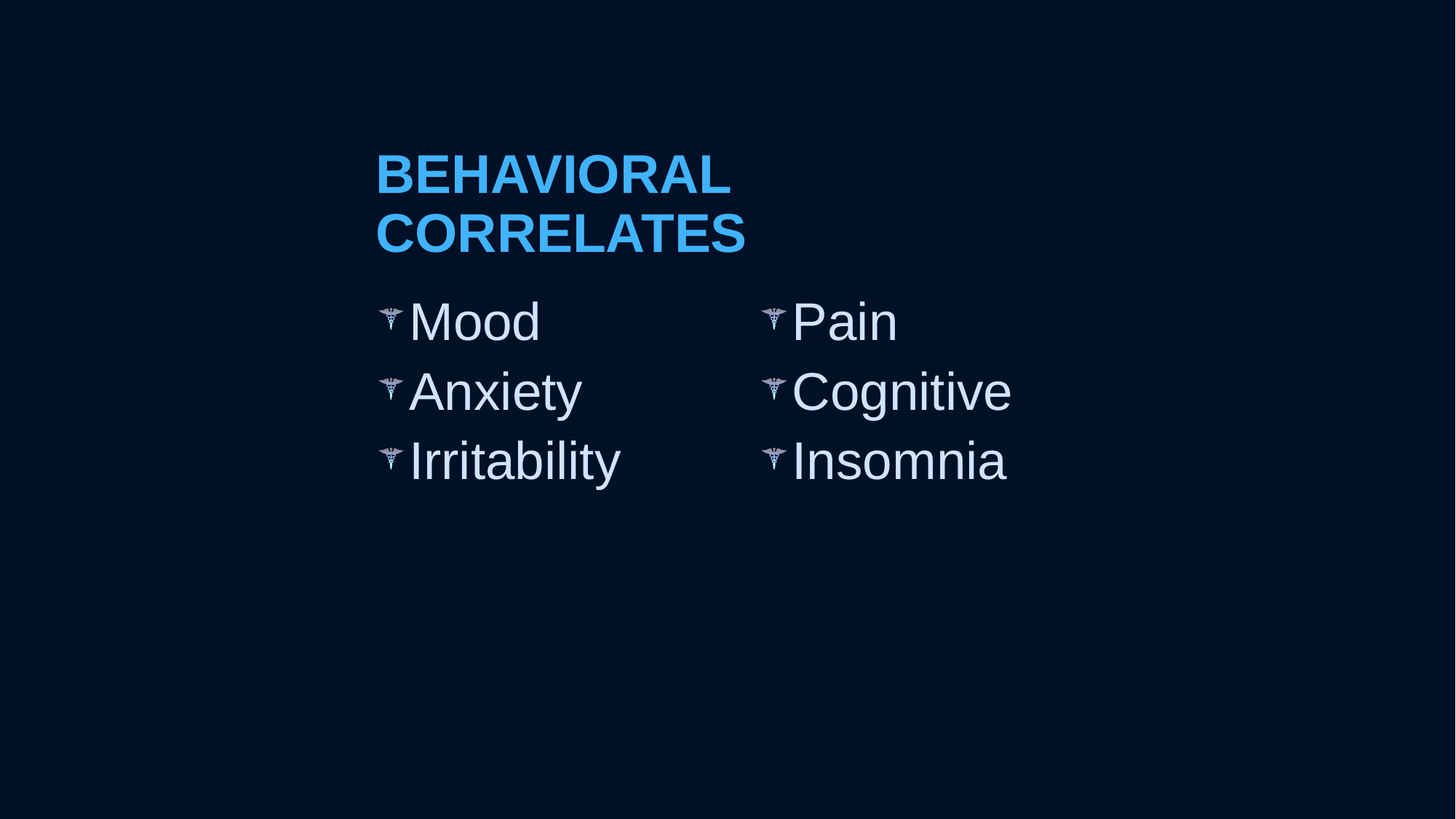

Behavioral correlates
Mood
Anxiety
Irritability

Pain
Cognitive
Insomnia